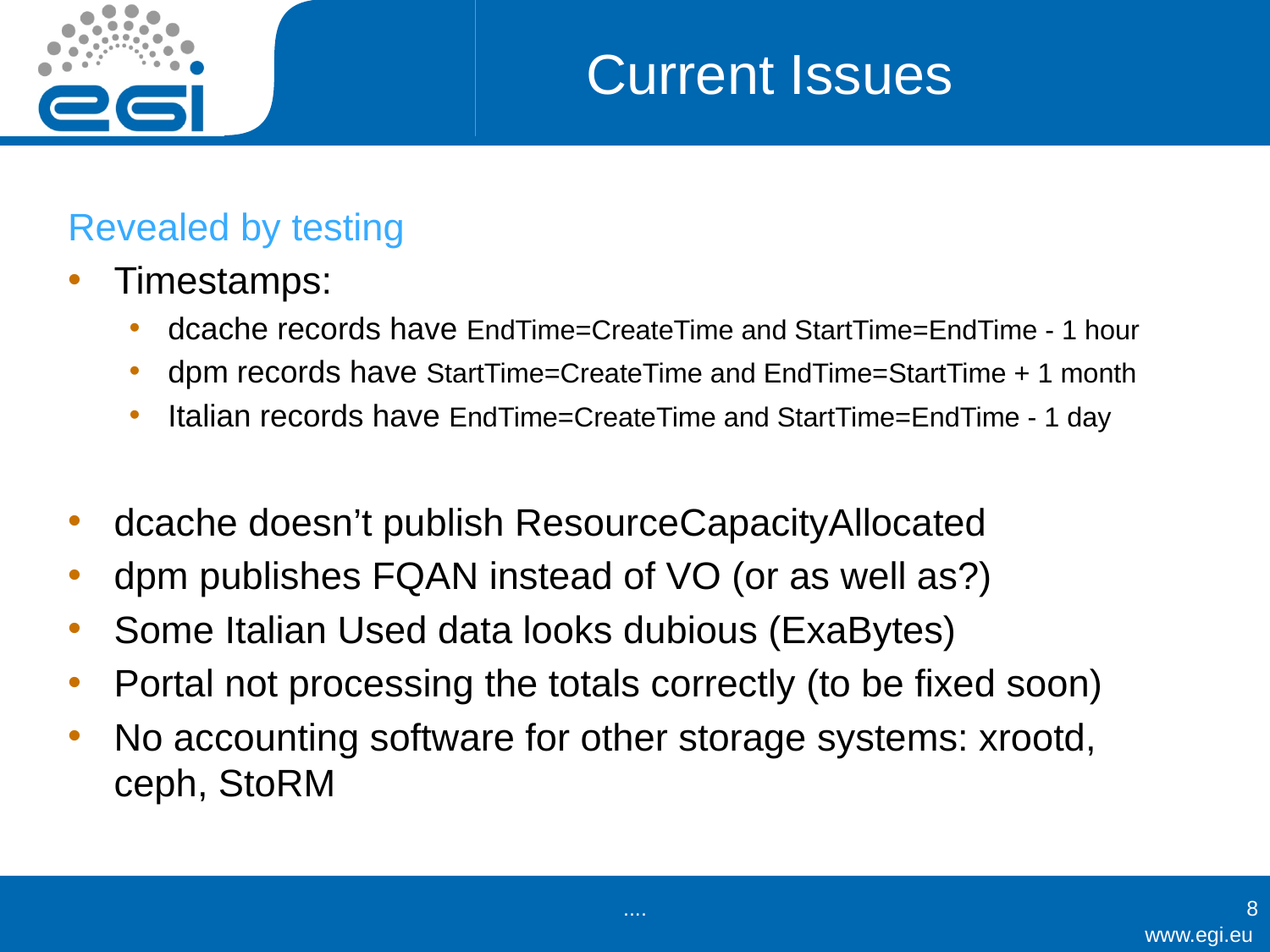

# Current Issues
Revealed by testing
Timestamps:
dcache records have EndTime=CreateTime and StartTime=EndTime - 1 hour
dpm records have StartTime=CreateTime and EndTime=StartTime + 1 month
Italian records have EndTime=CreateTime and StartTime=EndTime - 1 day

dcache doesn’t publish ResourceCapacityAllocated
dpm publishes FQAN instead of VO (or as well as?)
Some Italian Used data looks dubious (ExaBytes)
Portal not processing the totals correctly (to be fixed soon)
No accounting software for other storage systems: xrootd, ceph, StoRM

....
8